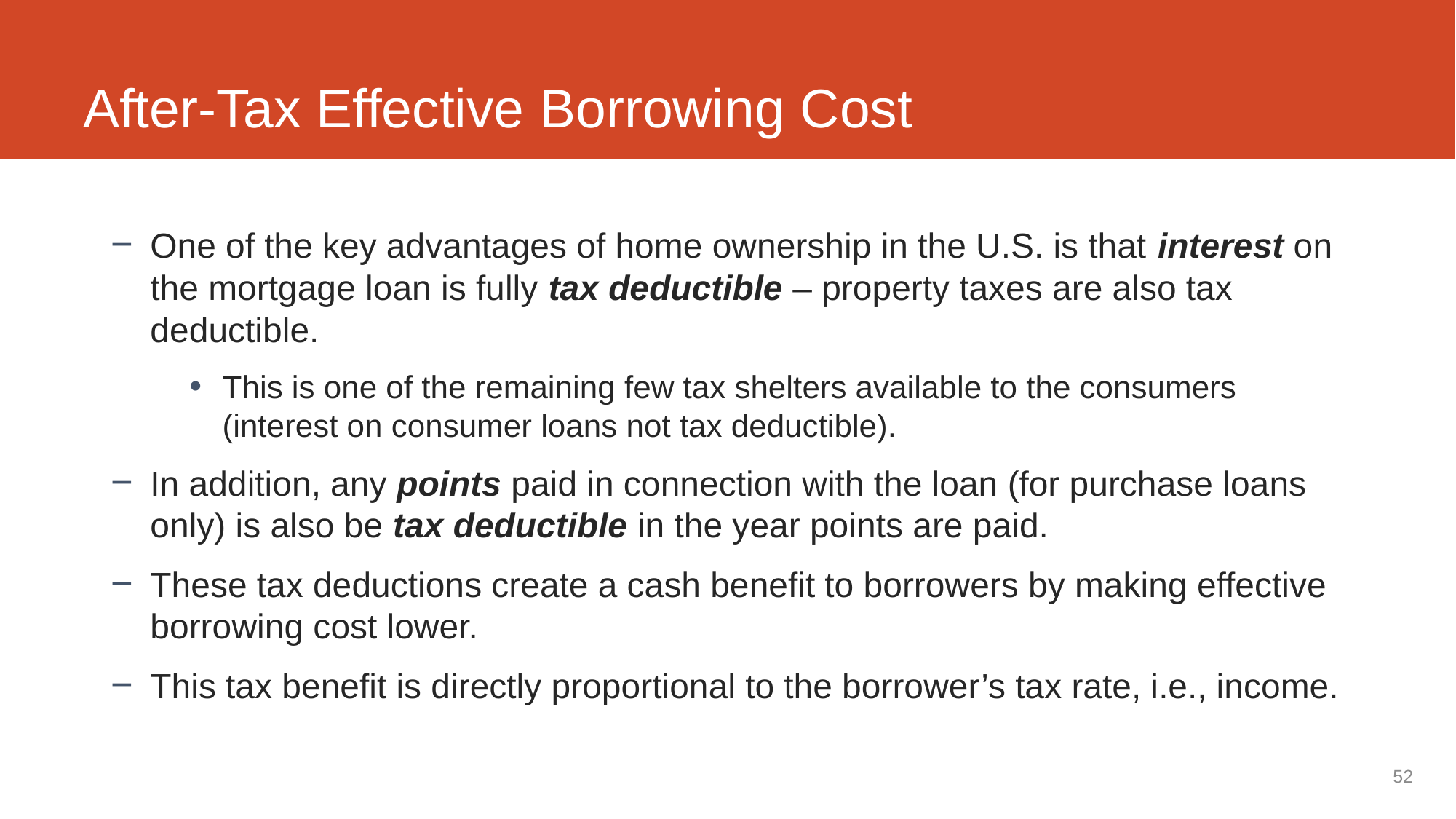

# After-Tax Effective Borrowing Cost
One of the key advantages of home ownership in the U.S. is that interest on the mortgage loan is fully tax deductible – property taxes are also tax deductible.
This is one of the remaining few tax shelters available to the consumers (interest on consumer loans not tax deductible).
In addition, any points paid in connection with the loan (for purchase loans only) is also be tax deductible in the year points are paid.
These tax deductions create a cash benefit to borrowers by making effective borrowing cost lower.
This tax benefit is directly proportional to the borrower’s tax rate, i.e., income.
52